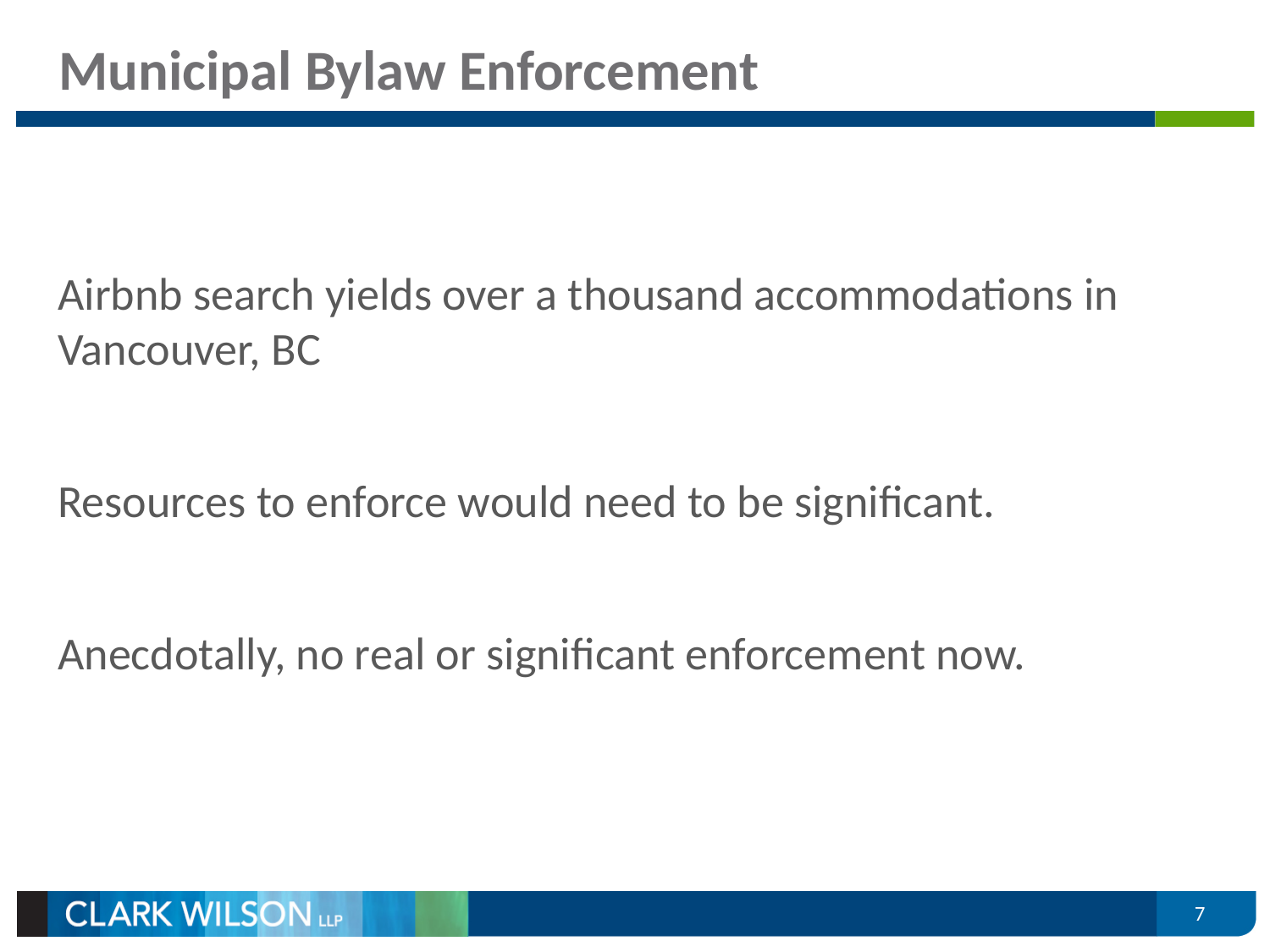

# Municipal Bylaw Enforcement

Airbnb search yields over a thousand accommodations in Vancouver, BC

Resources to enforce would need to be significant.

Anecdotally, no real or significant enforcement now.

7